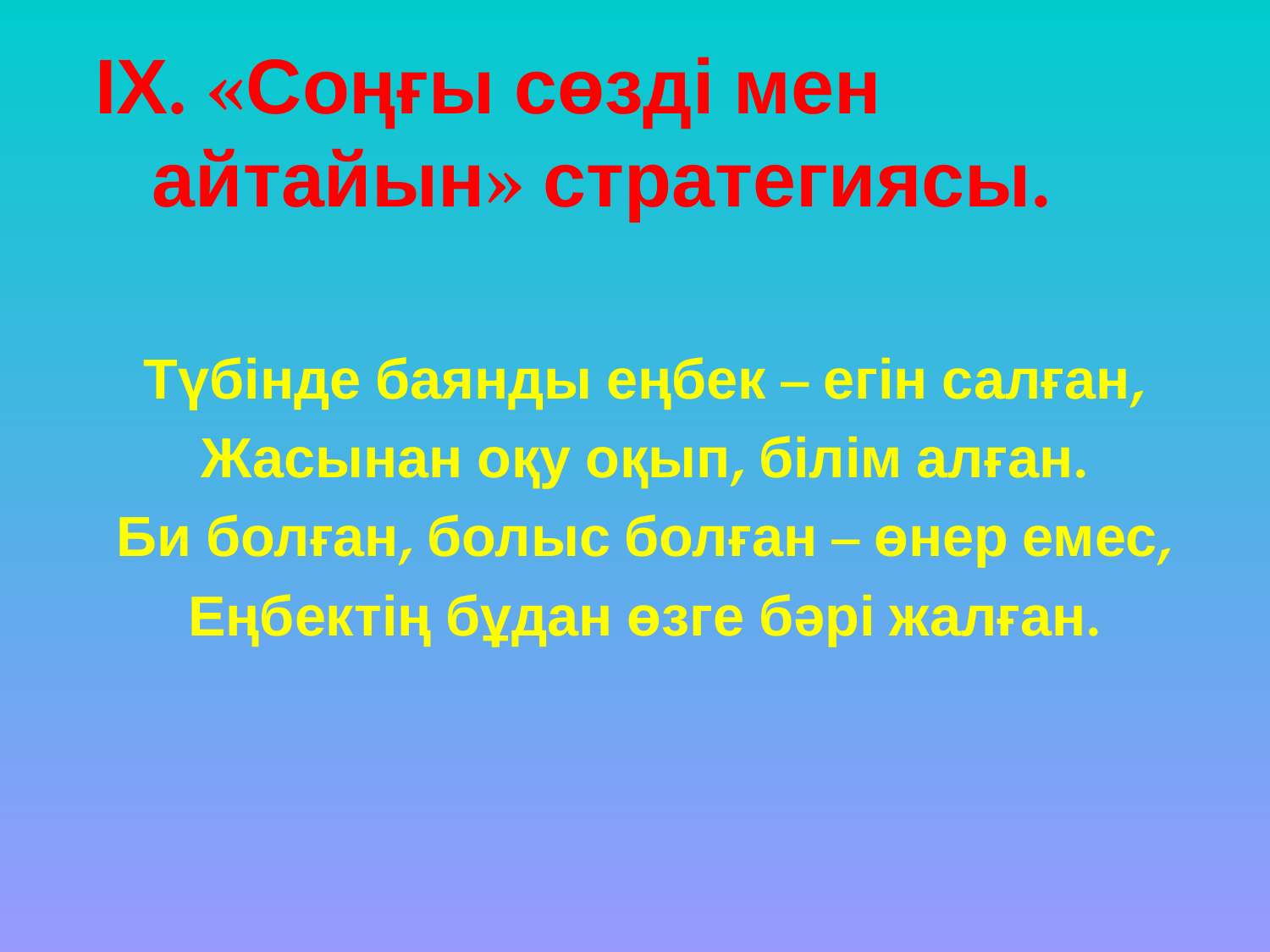

ІХ. «Соңғы сөзді мен айтайын» стратегиясы.

Түбінде баянды еңбек – егін салған,
Жасынан оқу оқып, білім алған.
Би болған, болыс болған – өнер емес,
Еңбектің бұдан өзге бәрі жалған.